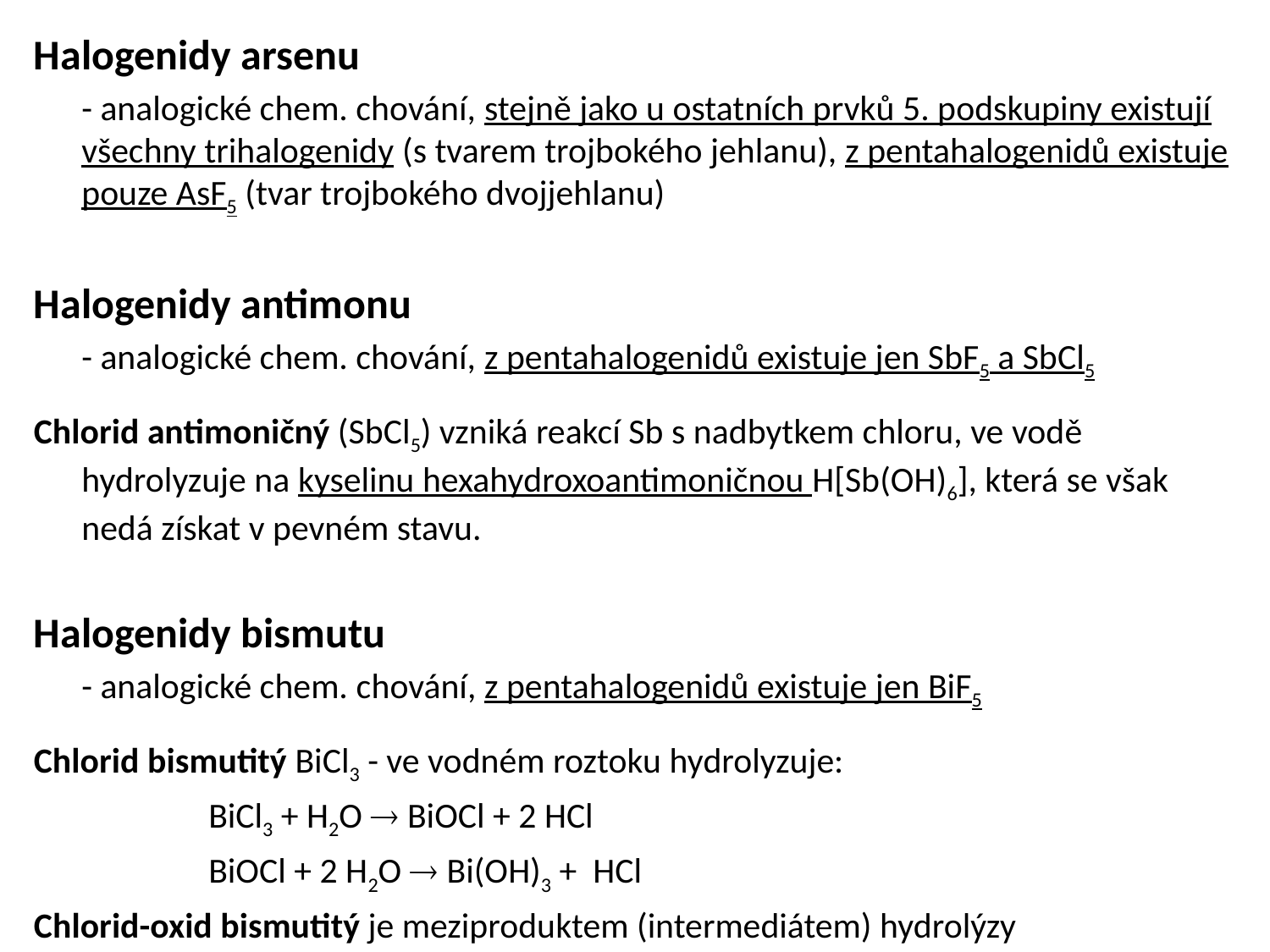

Halogenidy arsenu
	- analogické chem. chování, stejně jako u ostatních prvků 5. podskupiny existují všechny trihalogenidy (s tvarem trojbokého jehlanu), z pentahalogenidů existuje pouze AsF5 (tvar trojbokého dvojjehlanu)

Halogenidy antimonu
	- analogické chem. chování, z pentahalogenidů existuje jen SbF5 a SbCl5

Chlorid antimoničný (SbCl5) vzniká reakcí Sb s nadbytkem chloru, ve vodě hydrolyzuje na kyselinu hexahydroxoantimoničnou H[Sb(OH)6], která se však nedá získat v pevném stavu.

Halogenidy bismutu
	- analogické chem. chování, z pentahalogenidů existuje jen BiF5

Chlorid bismutitý BiCl3 - ve vodném roztoku hydrolyzuje:
		BiCl3 + H2O → BiOCl + 2 HCl
		BiOCl + 2 H2O → Bi(OH)3 +  HCl
Chlorid-oxid bismutitý je meziproduktem (intermediátem) hydrolýzy